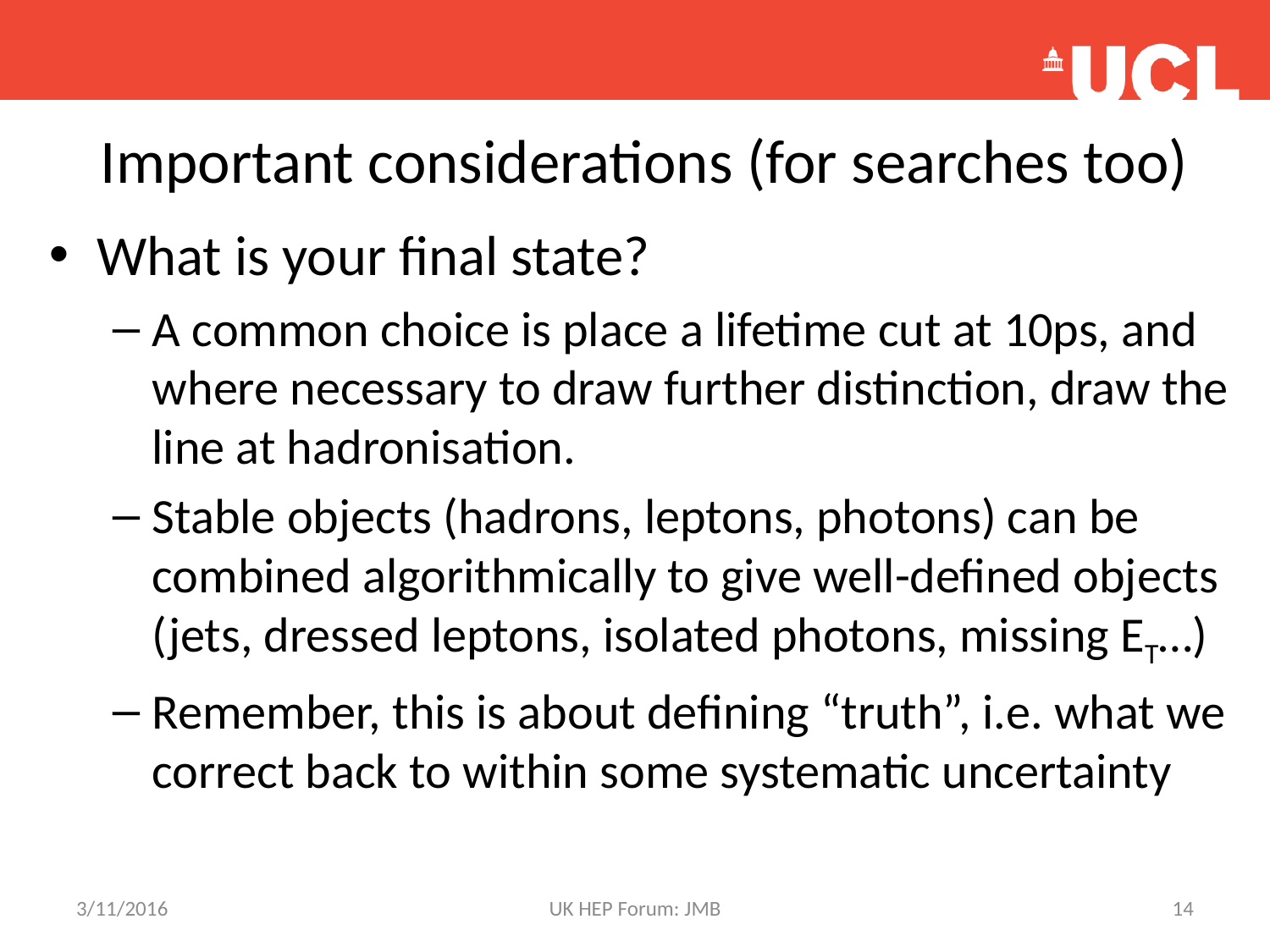

# Important considerations (for searches too)
What is your final state?
A common choice is place a lifetime cut at 10ps, and where necessary to draw further distinction, draw the line at hadronisation.
Stable objects (hadrons, leptons, photons) can be combined algorithmically to give well-defined objects (jets, dressed leptons, isolated photons, missing ET…)
Remember, this is about defining “truth”, i.e. what we correct back to within some systematic uncertainty
3/11/2016
UK HEP Forum: JMB
14